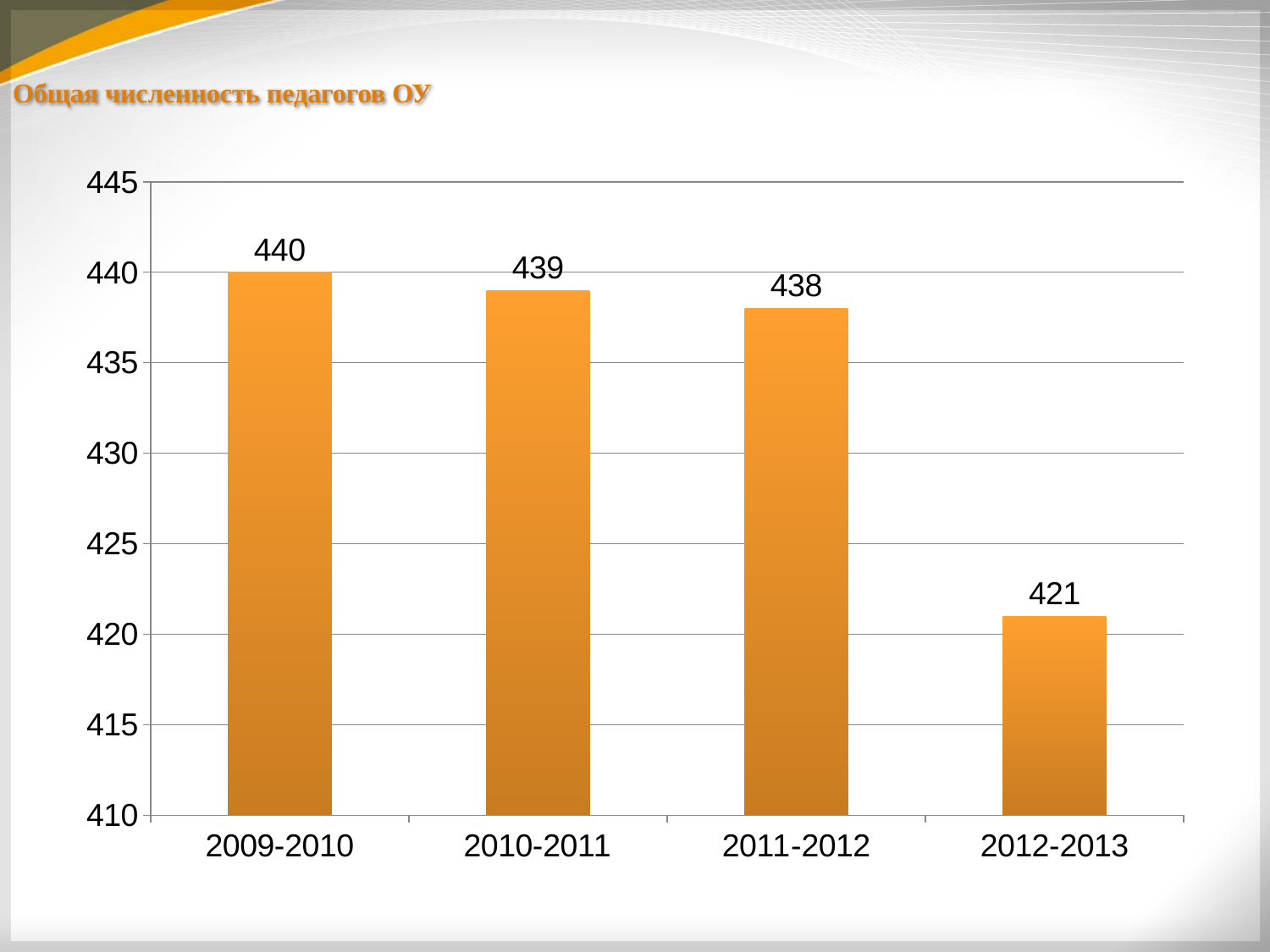

# Общая численность педагогов ОУ

### Chart

| Category |  |
|---|---|
| 2009-2010 | 440.0 |
| 2010-2011 | 439.0 |
| 2011-2012 | 438.0 |
| 2012-2013 | 421.0 |